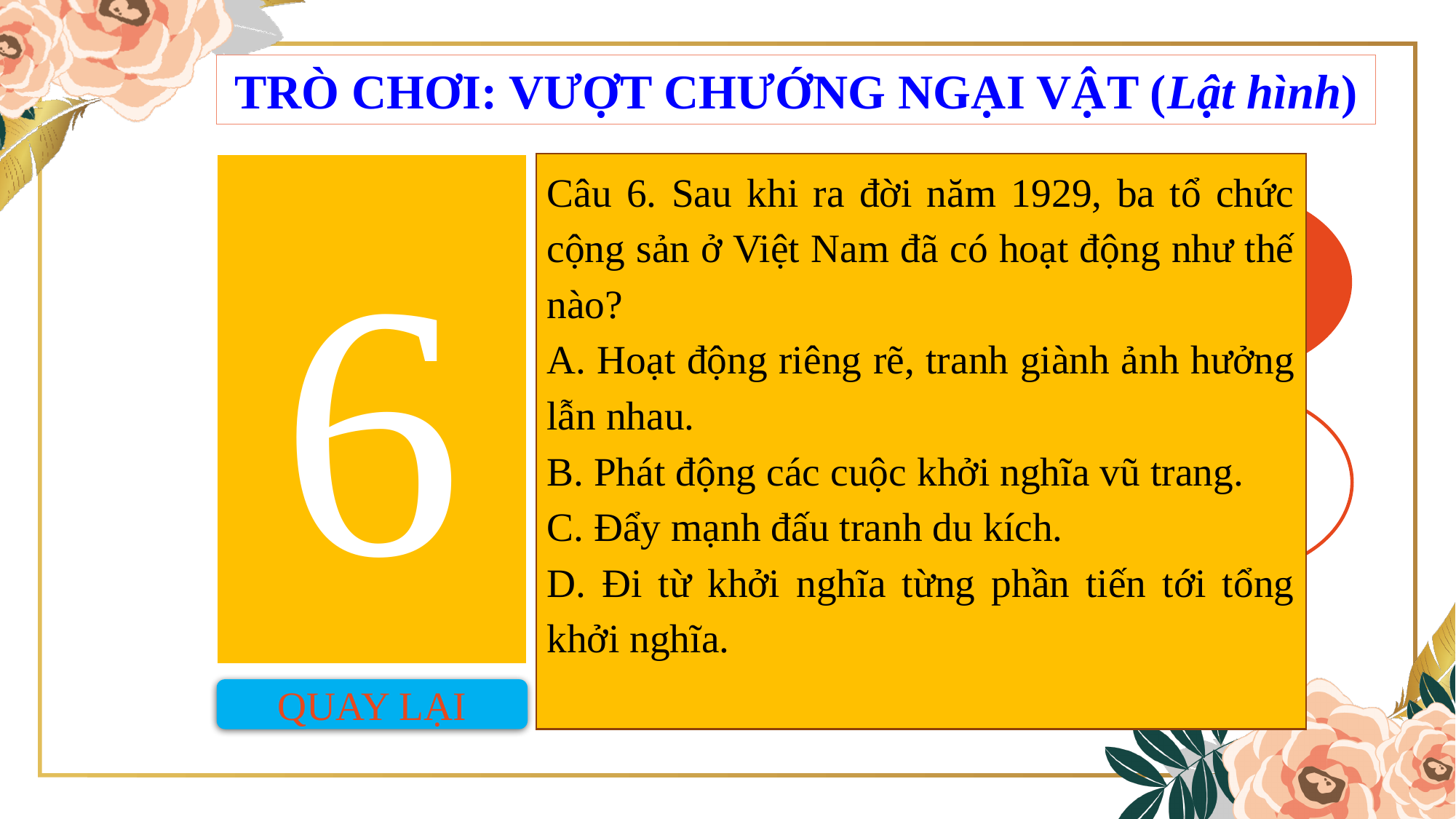

TRÒ CHƠI: VƯỢT CHƯỚNG NGẠI VẬT (Lật hình)
Câu 6. Sau khi ra đời năm 1929, ba tổ chức cộng sản ở Việt Nam đã có hoạt động như thế nào?
A. Hoạt động riêng rẽ, tranh giành ảnh hưởng lẫn nhau.
B. Phát động các cuộc khởi nghĩa vũ trang.
C. Đẩy mạnh đấu tranh du kích.
D. Đi từ khởi nghĩa từng phần tiến tới tổng khởi nghĩa.
6
QUAY LẠI